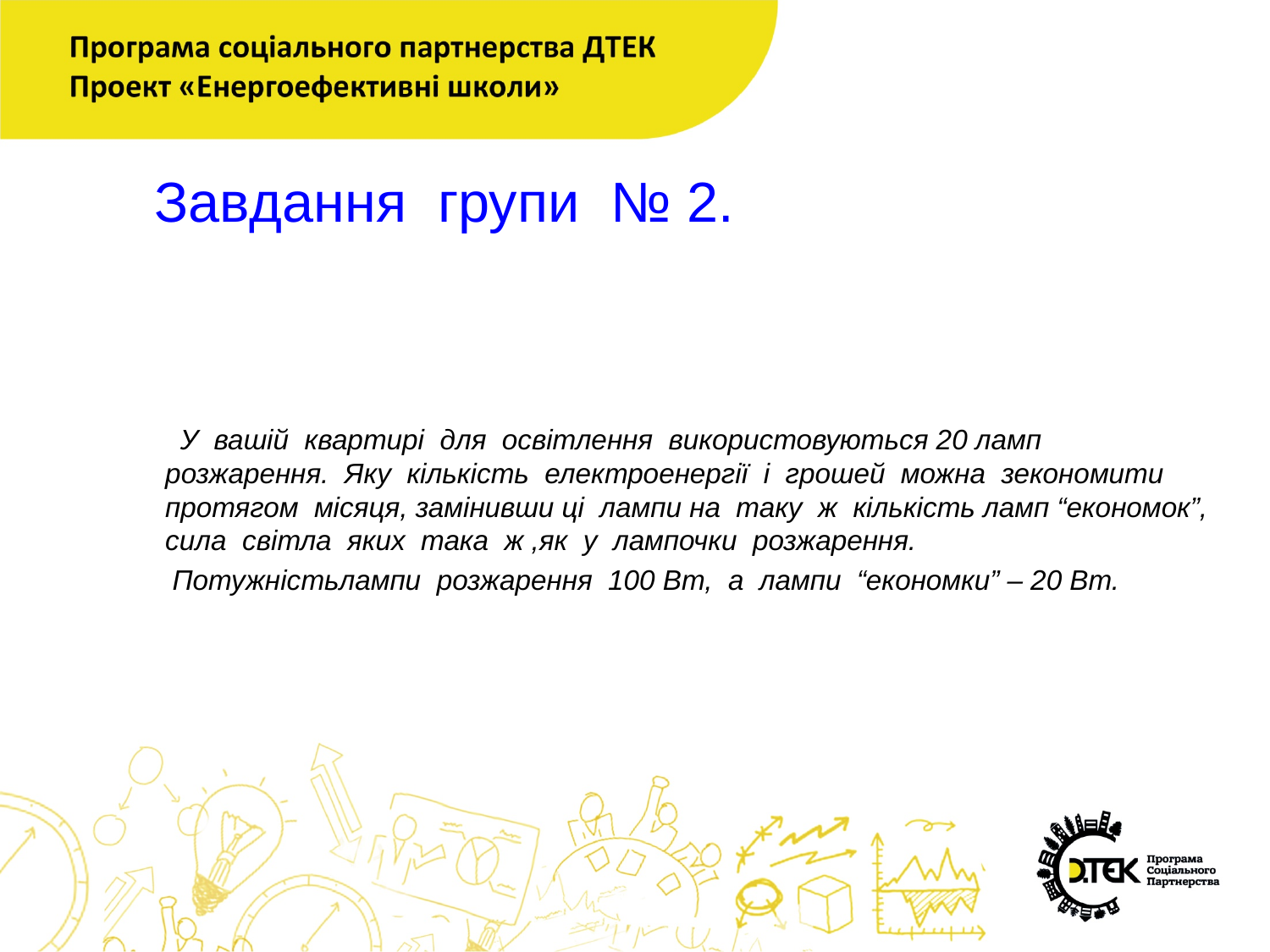

Завдання  групи  № 2.

        У  вашій  квартирі  для  освітлення  використовуються 20 ламп  розжарення.  Яку  кількість  електроенергії  і  грошей  можна  зекономити протягом  місяця, замінивши ці  лампи на  таку  ж  кількість ламп “економок”, сила  світла  яких  така  ж ,як  у  лампочки  розжарення.
       Потужністьлампи  розжарення  100 Вт,  а  лампи  “економки” – 20 Вт.